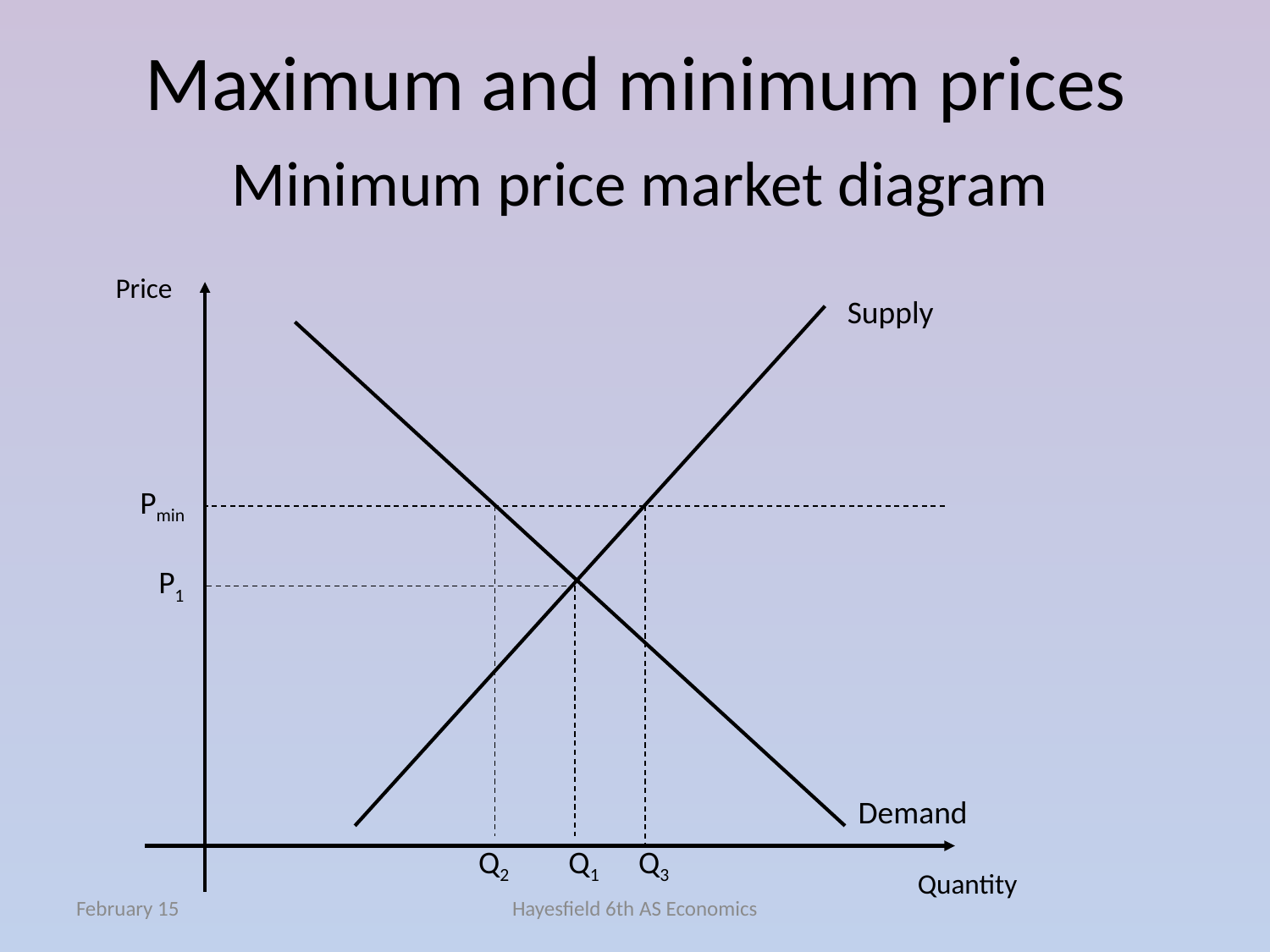

# Maximum and minimum prices
Minimum price market diagram
Price
Supply
Pmin
P1
Demand
Q2
Q1
Q3
Quantity
February 15
Hayesfield 6th AS Economics